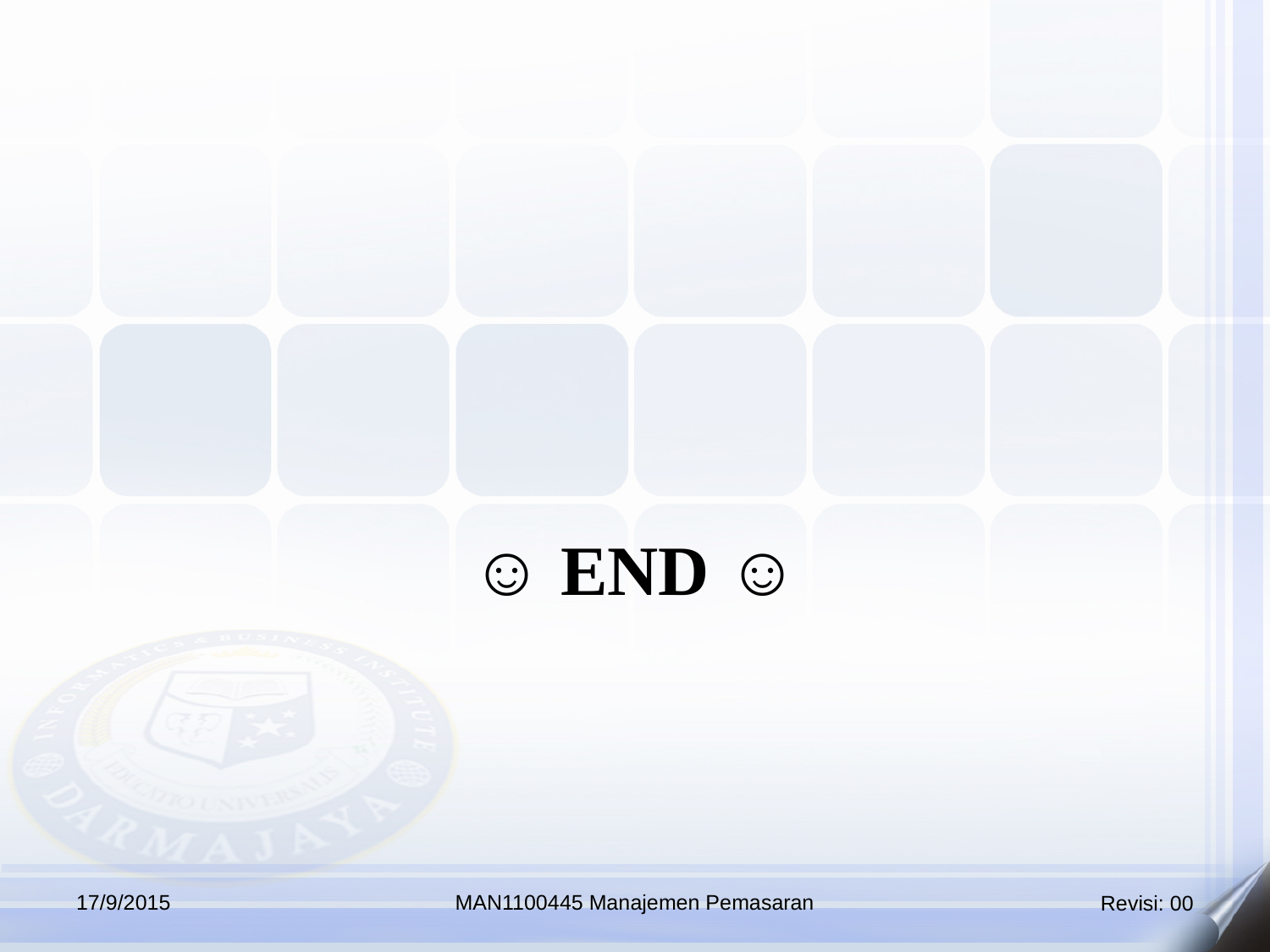

☺ END ☺
17/9/2015
MAN1100445 Manajemen Pemasaran